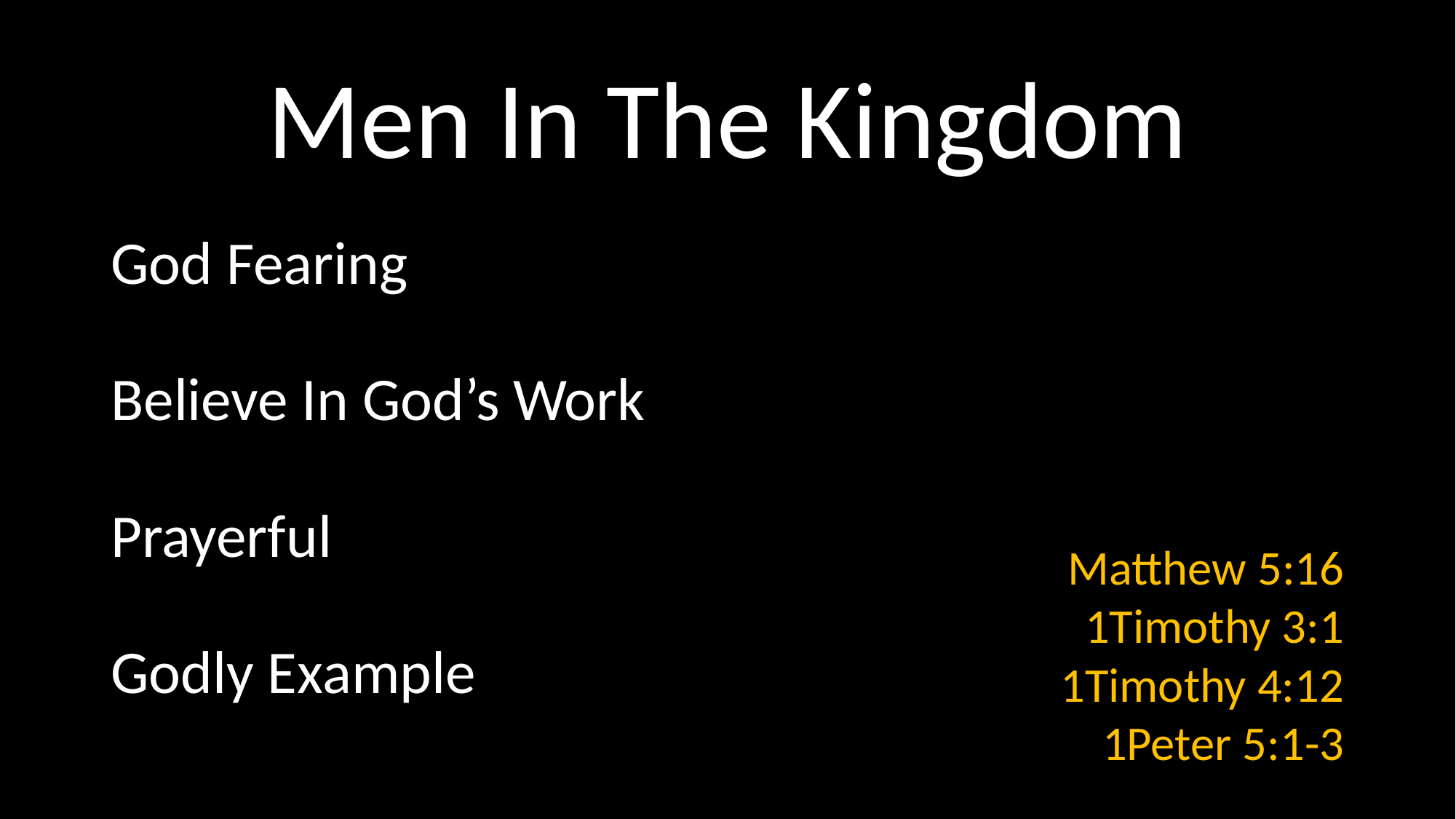

# Men In The Kingdom
God Fearing
Believe In God’s Work
Prayerful
Godly Example
Matthew 5:16
1Timothy 3:1
1Timothy 4:12
1Peter 5:1-3